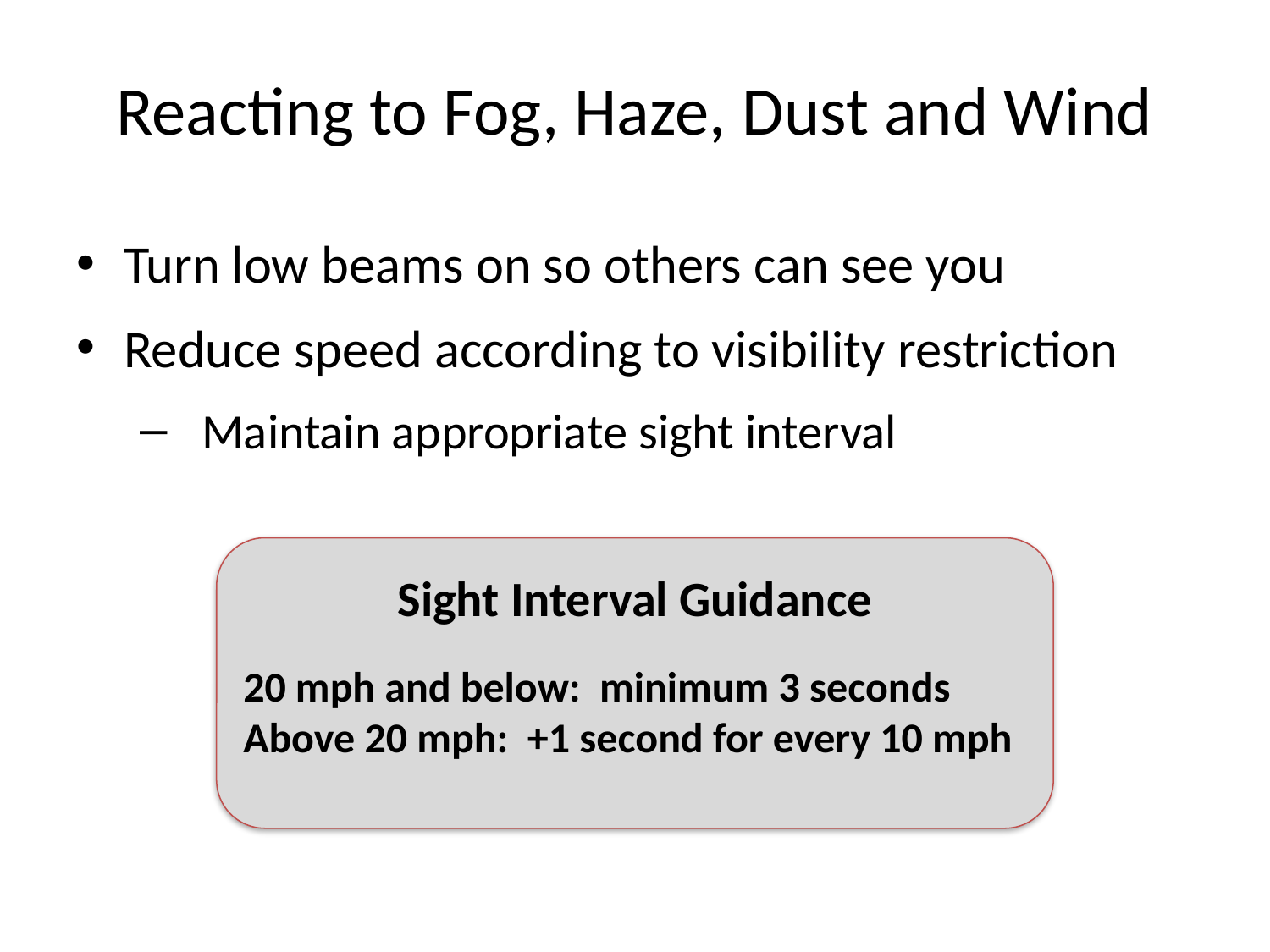

# Reacting to Fog, Haze, Dust and Wind
Turn low beams on so others can see you
Reduce speed according to visibility restriction
  Maintain appropriate sight interval
Sight Interval Guidance

20 mph and below:  minimum 3 seconds
Above 20 mph:  +1 second for every 10 mph